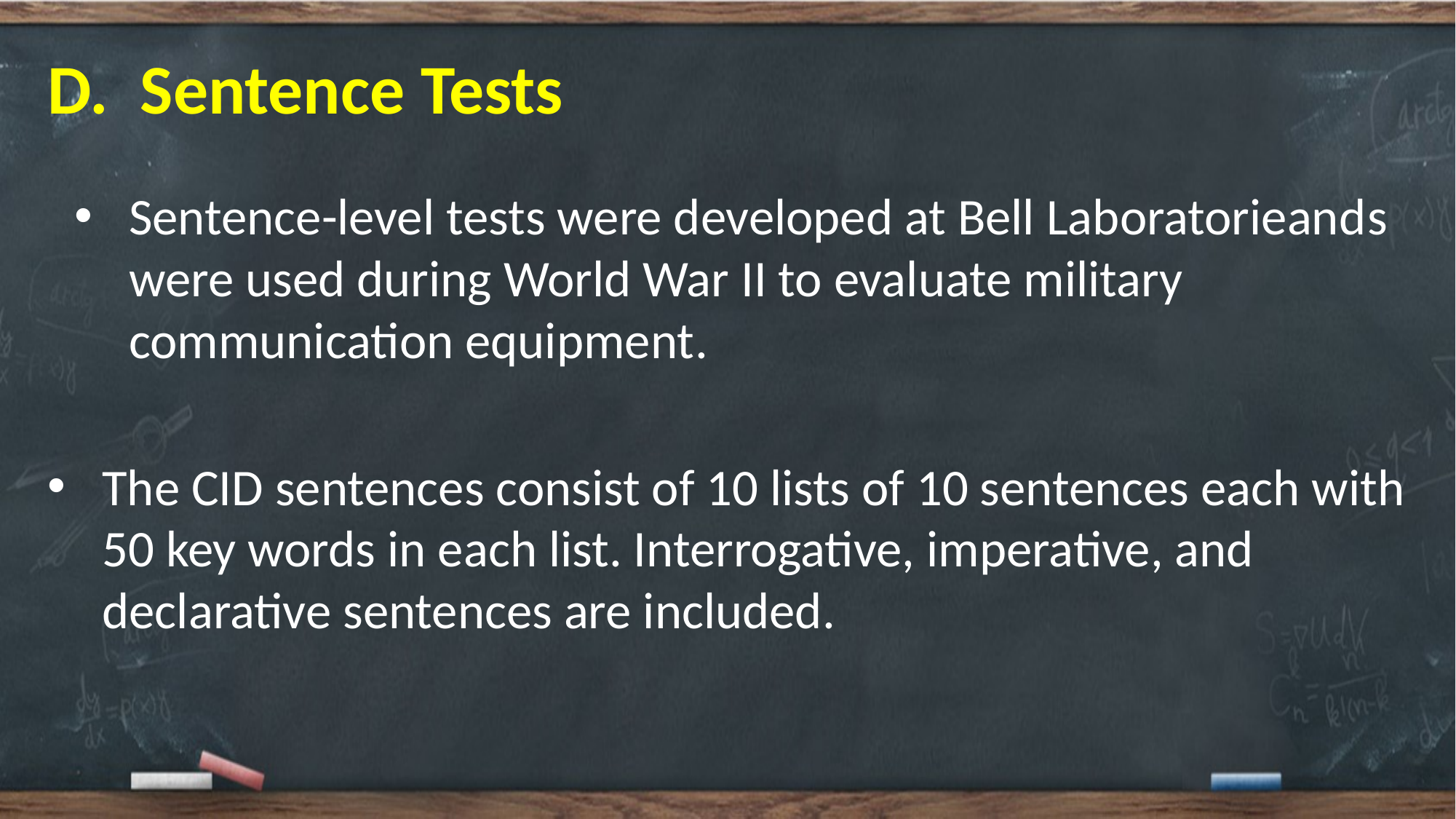

D.  Sentence Tests
Sentence-level tests were developed at Bell Laboratorieands were used during World War II to evaluate military communication equipment.
The CID sentences consist of 10 lists of 10 sentences each with 50 key words in each list. Interrogative, imperative, and declarative sentences are included.